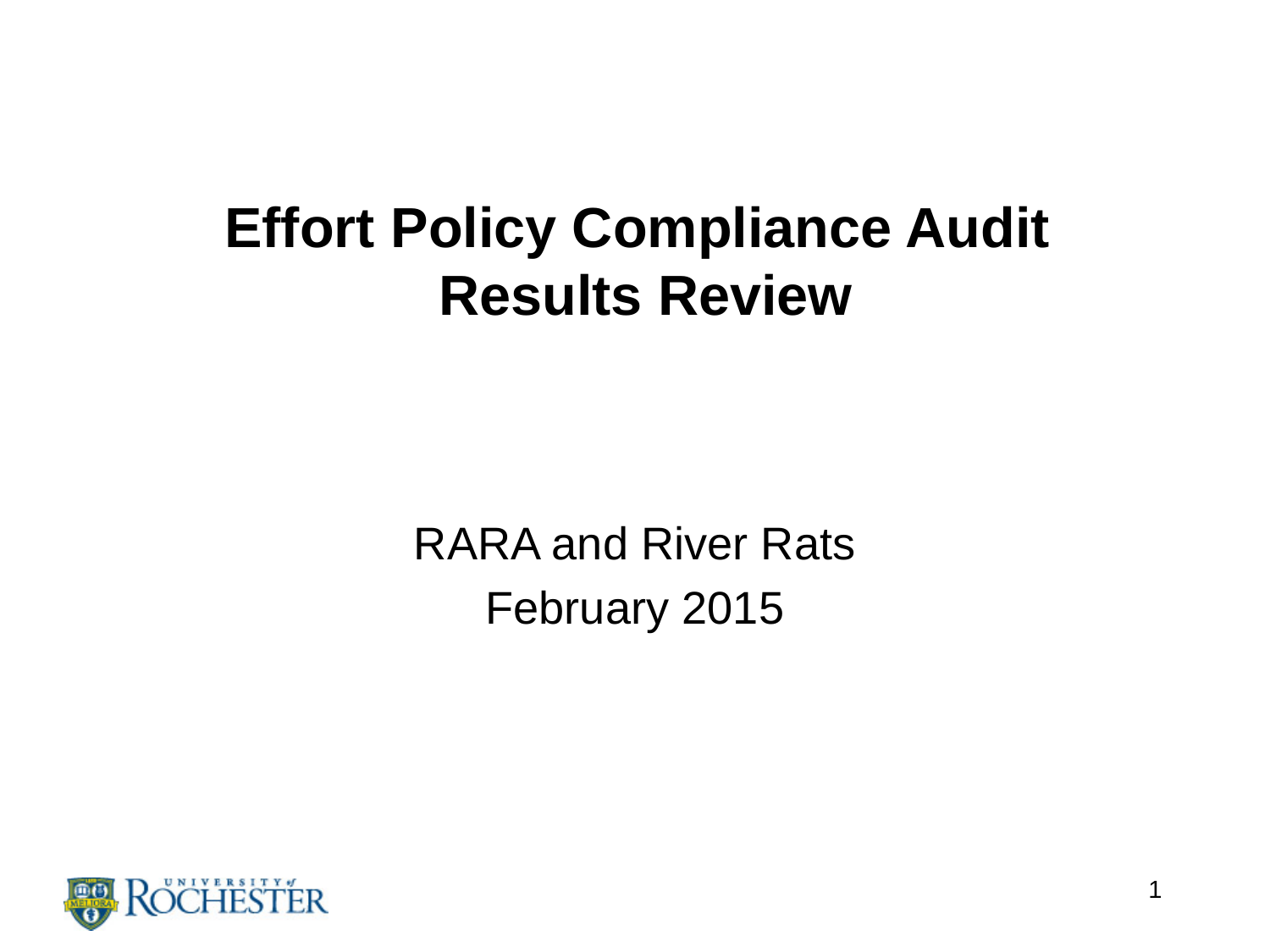

# Effort Policy Compliance Audit Results Review
RARA and River Rats
February 2015
1